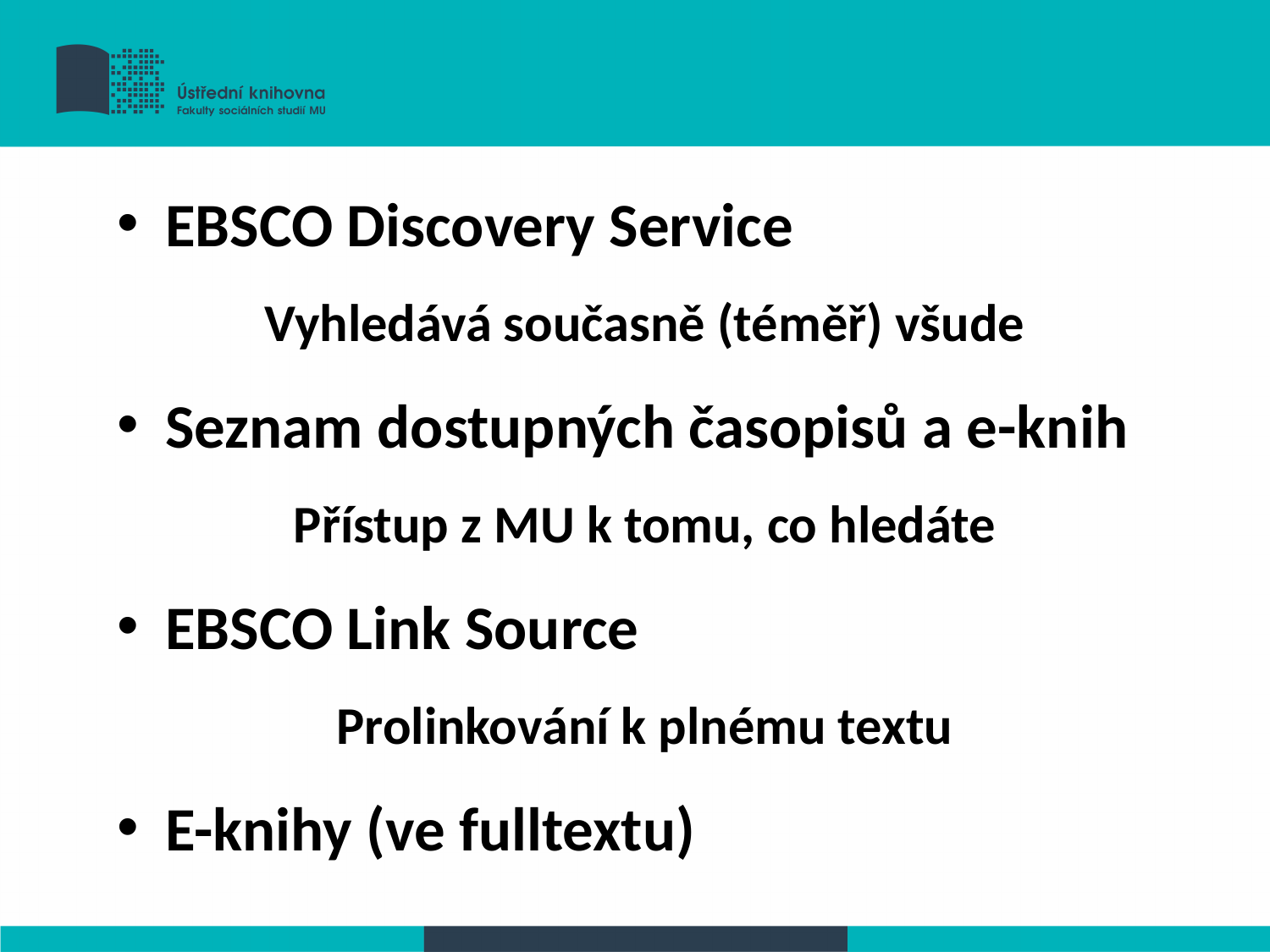

EBSCO Discovery Service
Vyhledává současně (téměř) všude
Seznam dostupných časopisů a e-knih
Přístup z MU k tomu, co hledáte
EBSCO Link Source
Prolinkování k plnému textu
E-knihy (ve fulltextu)